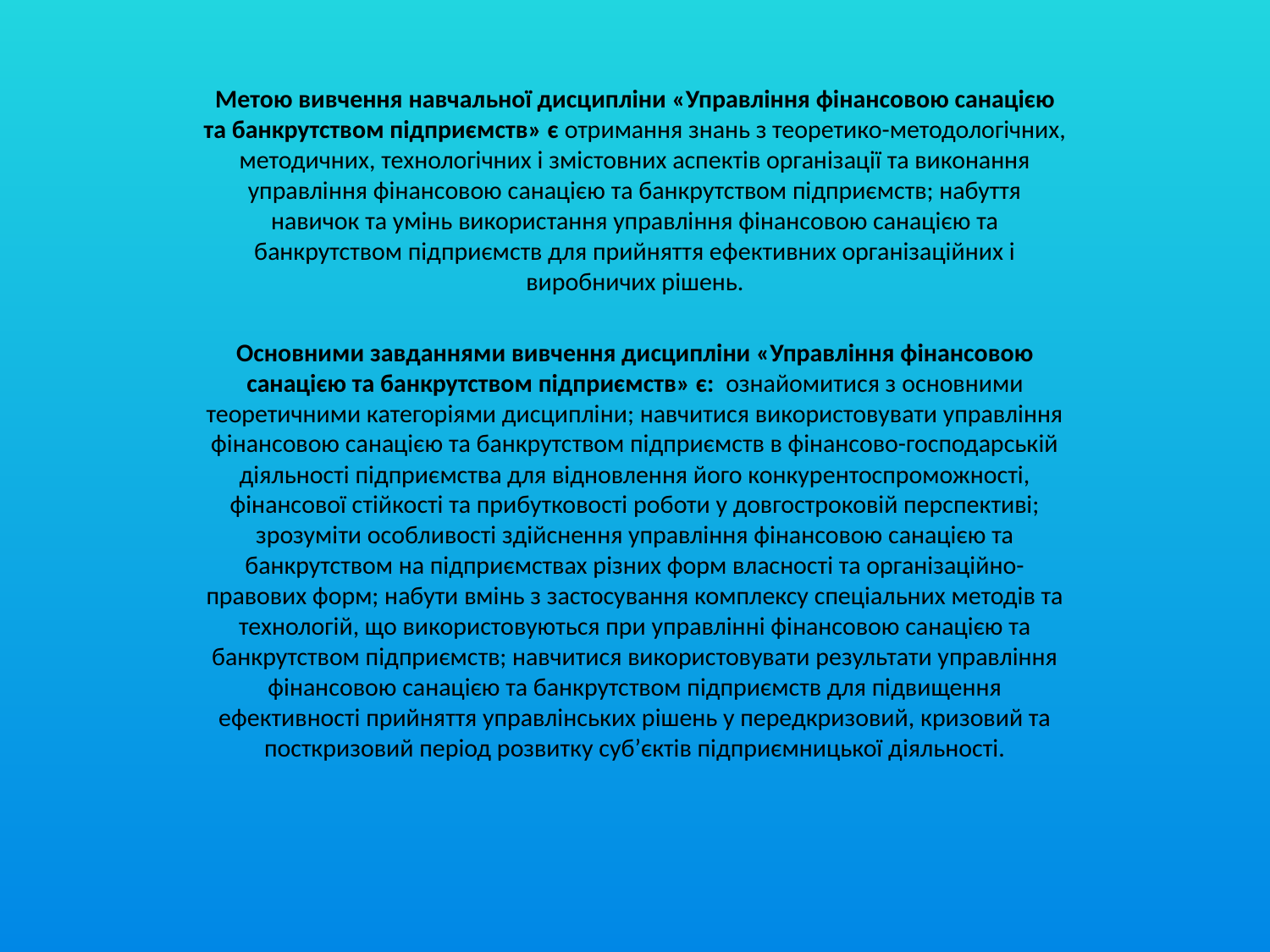

Метою вивчення навчальної дисципліни «Управління фінансовою санацією та банкрутством підприємств» є отримання знань з теоретико-методологічних, методичних, технологічних і змістовних аспектів організації та виконання управління фінансовою санацією та банкрутством підприємств; набуття навичок та умінь використання управління фінансовою санацією та банкрутством підприємств для прийняття ефективних організаційних і виробничих рішень.

Основними завданнями вивчення дисципліни «Управління фінансовою санацією та банкрутством підприємств» є:  ознайомитися з основними теоретичними категоріями дисципліни; навчитися використовувати управління фінансовою санацією та банкрутством підприємств в фінансово-господарській діяльності підприємства для відновлення його конкурентоспроможності, фінансової стійкості та прибутковості роботи у довгостроковій перспективі; зрозуміти особливості здійснення управління фінансовою санацією та банкрутством на підприємствах різних форм власності та організаційно-правових форм; набути вмінь з застосування комплексу спеціальних методів та технологій, що використовуються при управлінні фінансовою санацією та банкрутством підприємств; навчитися використовувати результати управління фінансовою санацією та банкрутством підприємств для підвищення ефективності прийняття управлінських рішень у передкризовий, кризовий та посткризовий період розвитку суб’єктів підприємницької діяльності.